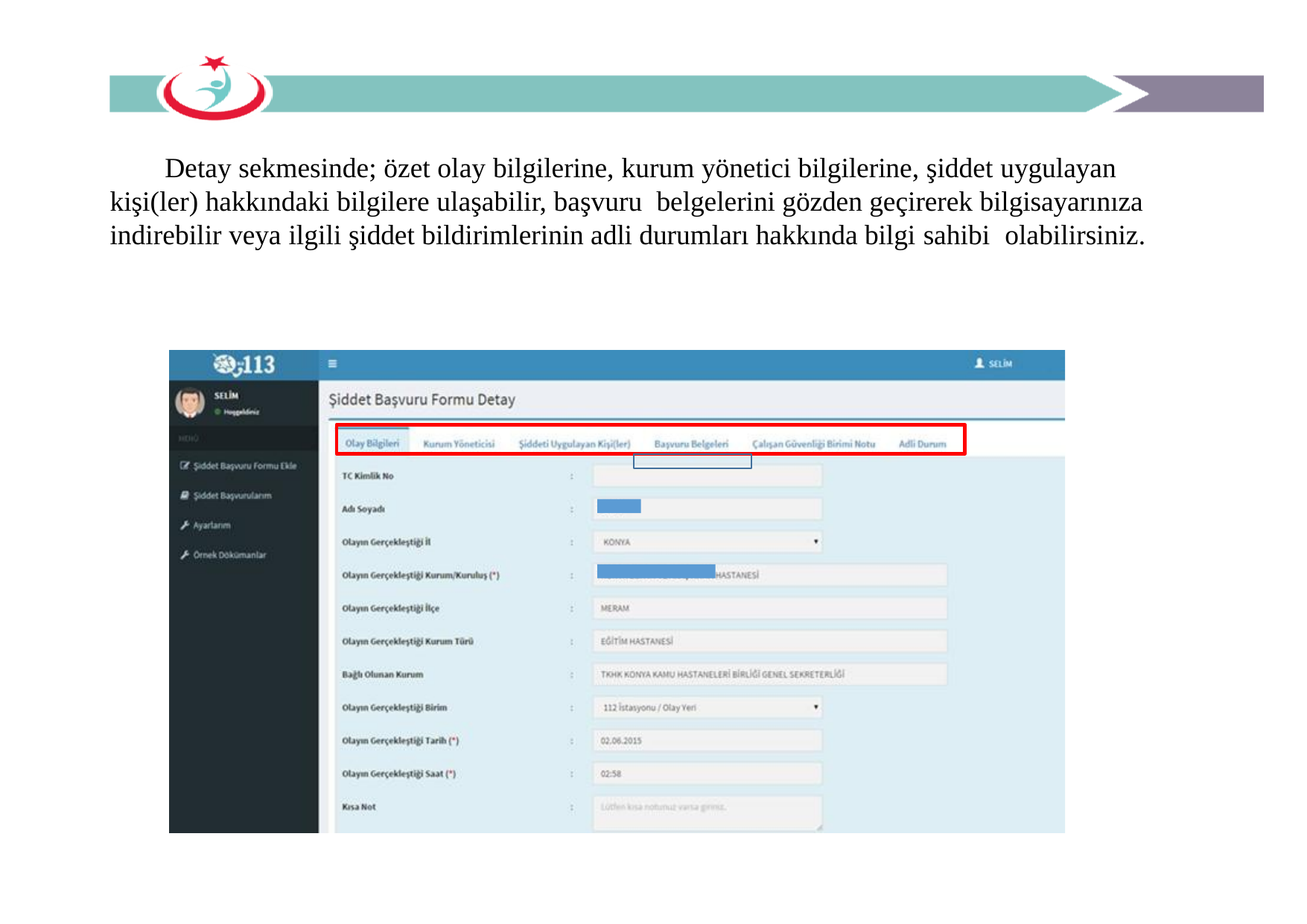

Detay sekmesinde; özet olay bilgilerine, kurum yönetici bilgilerine, şiddet uygulayan kişi(ler) hakkındaki bilgilere ulaşabilir, başvuru  belgelerini gözden geçirerek bilgisayarınıza indirebilir veya ilgili şiddet bildirimlerinin adli durumları hakkında bilgi sahibi  olabilirsiniz.

Şekil 10